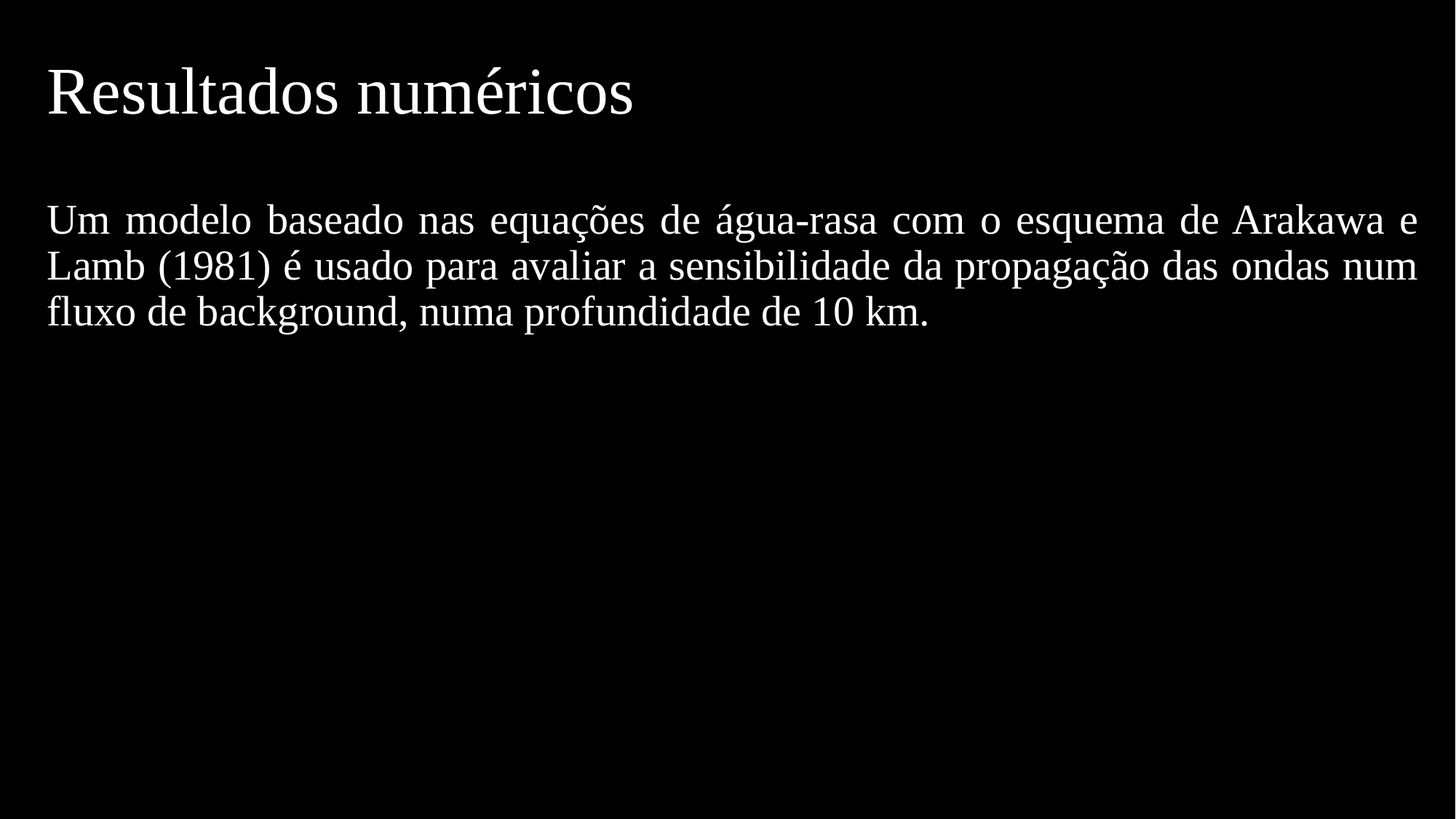

# Resultados numéricos
Um modelo baseado nas equações de água-rasa com o esquema de Arakawa e Lamb (1981) é usado para avaliar a sensibilidade da propagação das ondas num fluxo de background, numa profundidade de 10 km.